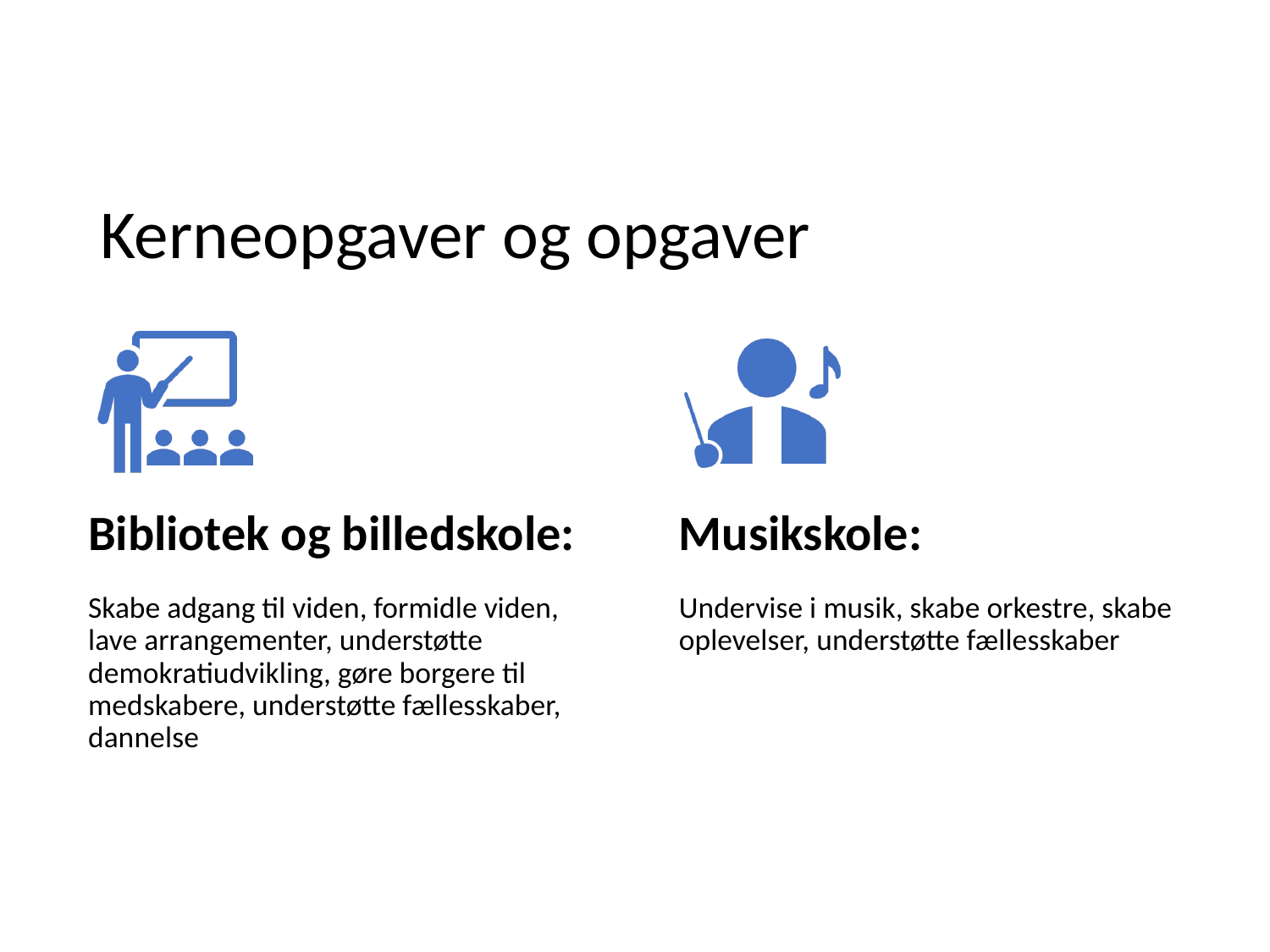

# Kerneopgaver og opgaver
Bibliotek og billedskole:
Skabe adgang til viden, formidle viden, lave arrangementer, understøtte demokratiudvikling, gøre borgere til medskabere, understøtte fællesskaber, dannelse
Musikskole:
Undervise i musik, skabe orkestre, skabe oplevelser, understøtte fællesskaber